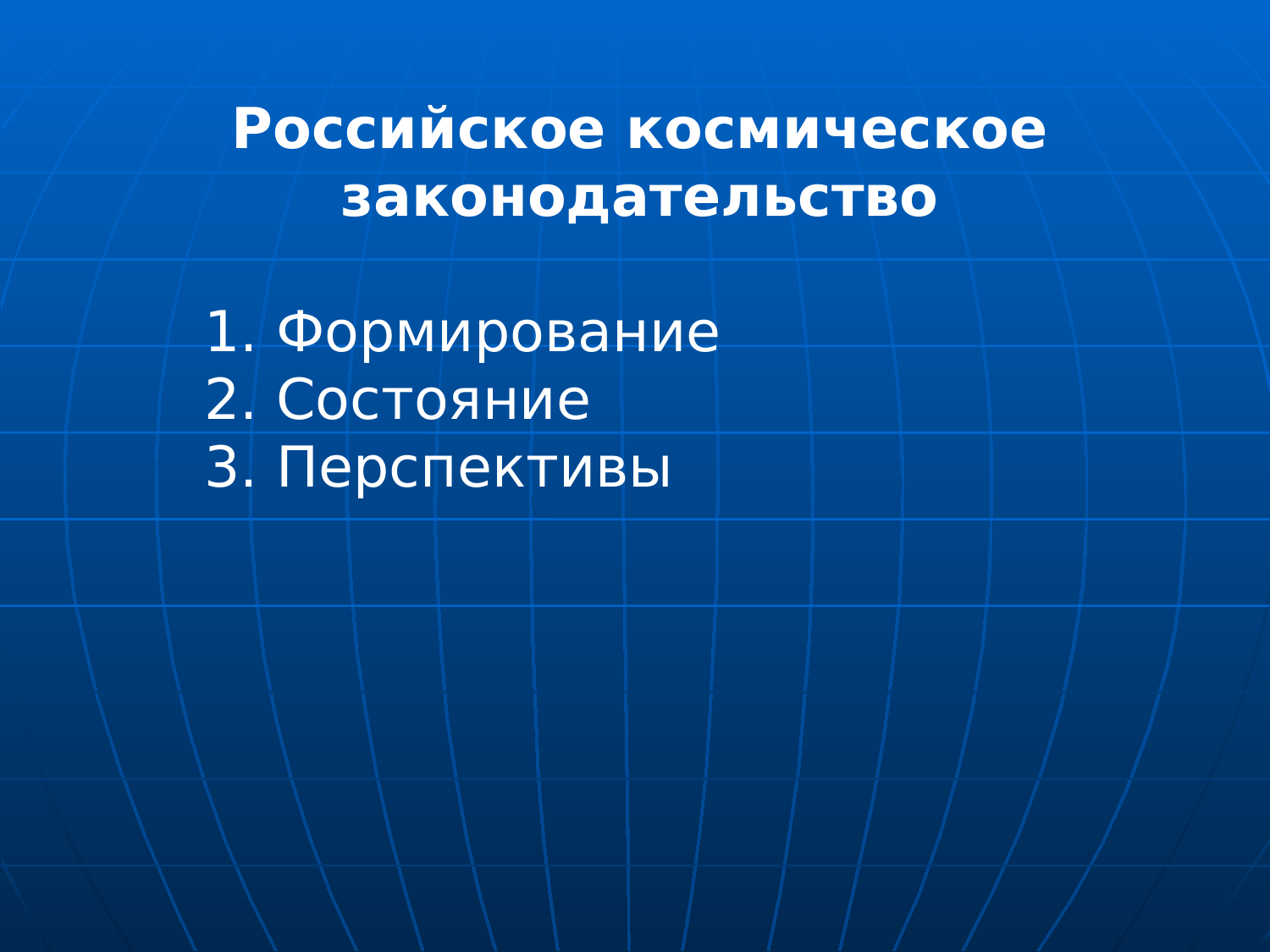

Российское космическое законодательство

	1. Формирование
	2. Состояние
	3. Перспективы